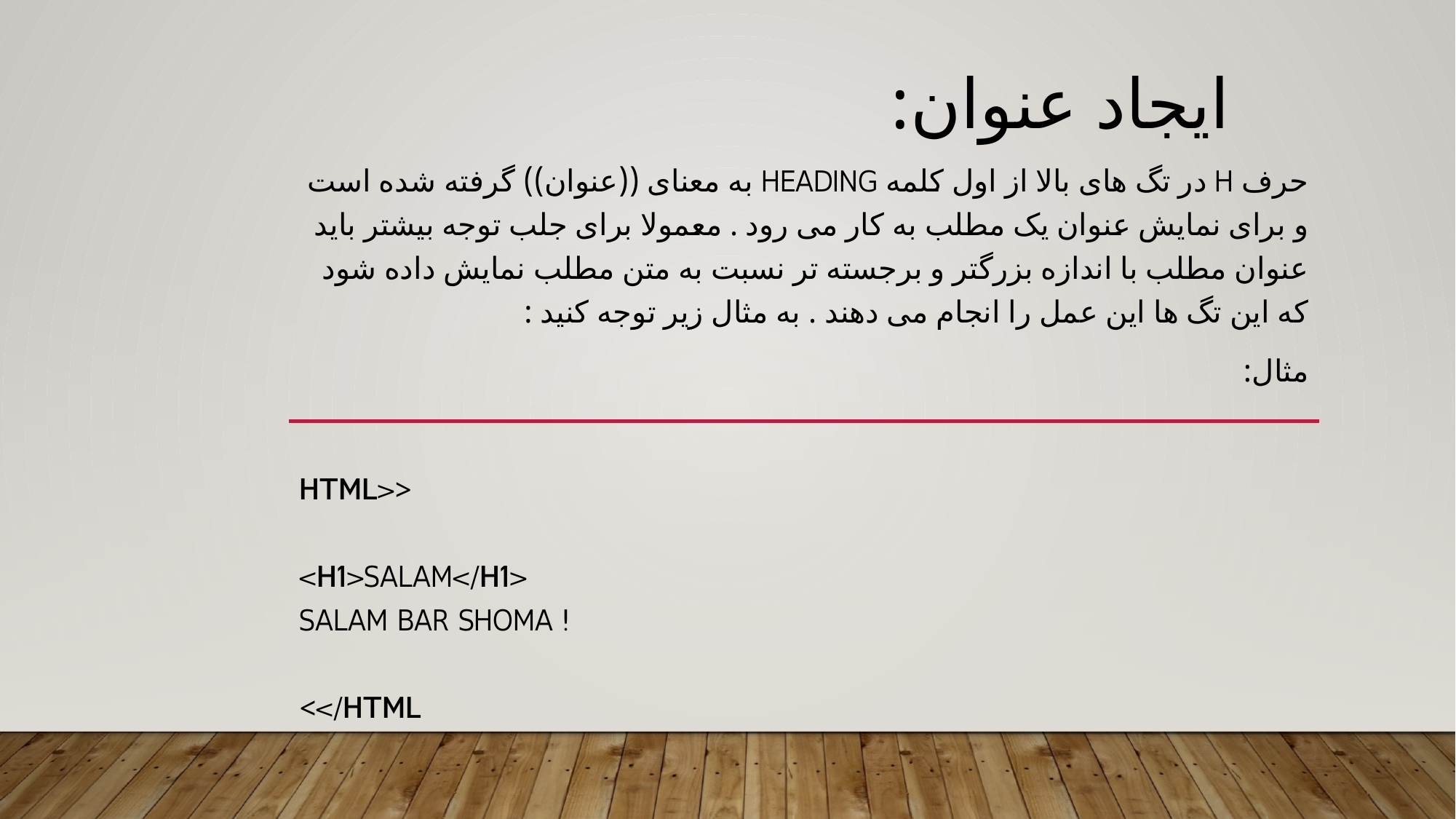

# ایجاد عنوان:
حرف h در تگ های بالا از اول کلمه heading به معنای ((عنوان)) گرفته شده است و برای نمایش عنوان یک مطلب به کار می رود . معمولا برای جلب توجه بیشتر باید عنوان مطلب با اندازه بزرگتر و برجسته تر نسبت به متن مطلب نمایش داده شود که این تگ ها این عمل را انجام می دهند . به مثال زیر توجه کنید :
مثال:

<html>
 
<h1>salam</h1>
salam bar shoma !
 
</html>